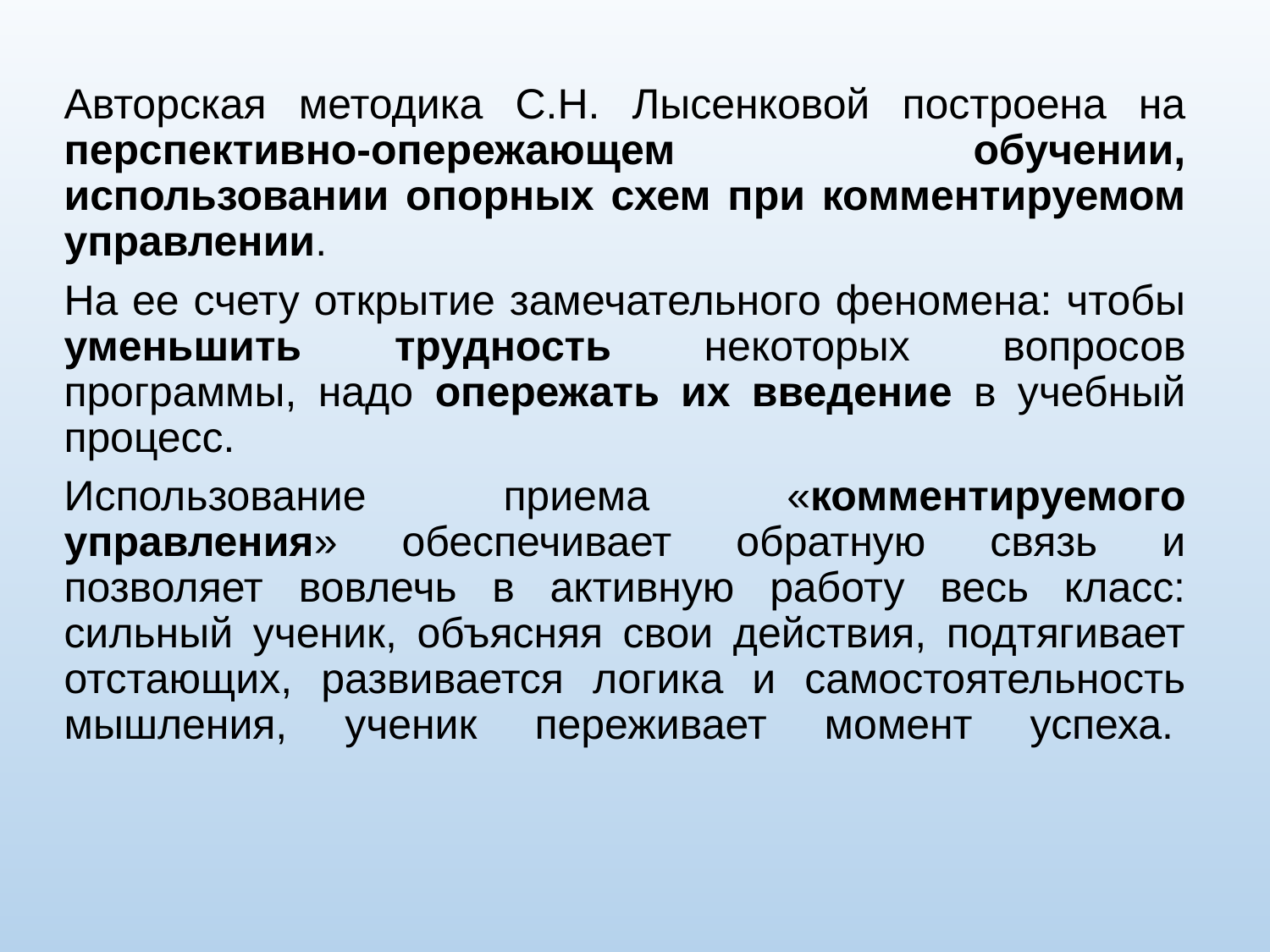

Авторская методика С.Н. Лысенковой построена на перспективно-опережающем обучении, использовании опорных схем при комментируемом управлении.
На ее счету открытие замечательного феномена: чтобы уменьшить трудность некоторых вопросов программы, надо опережать их введение в учебный процесс.
Использование приема «комментируемого управления» обеспечивает обратную связь и позволяет вовлечь в активную работу весь класс: сильный ученик, объясняя свои действия, подтягивает отстающих, развивается логика и самостоятельность мышления, ученик переживает момент успеха.